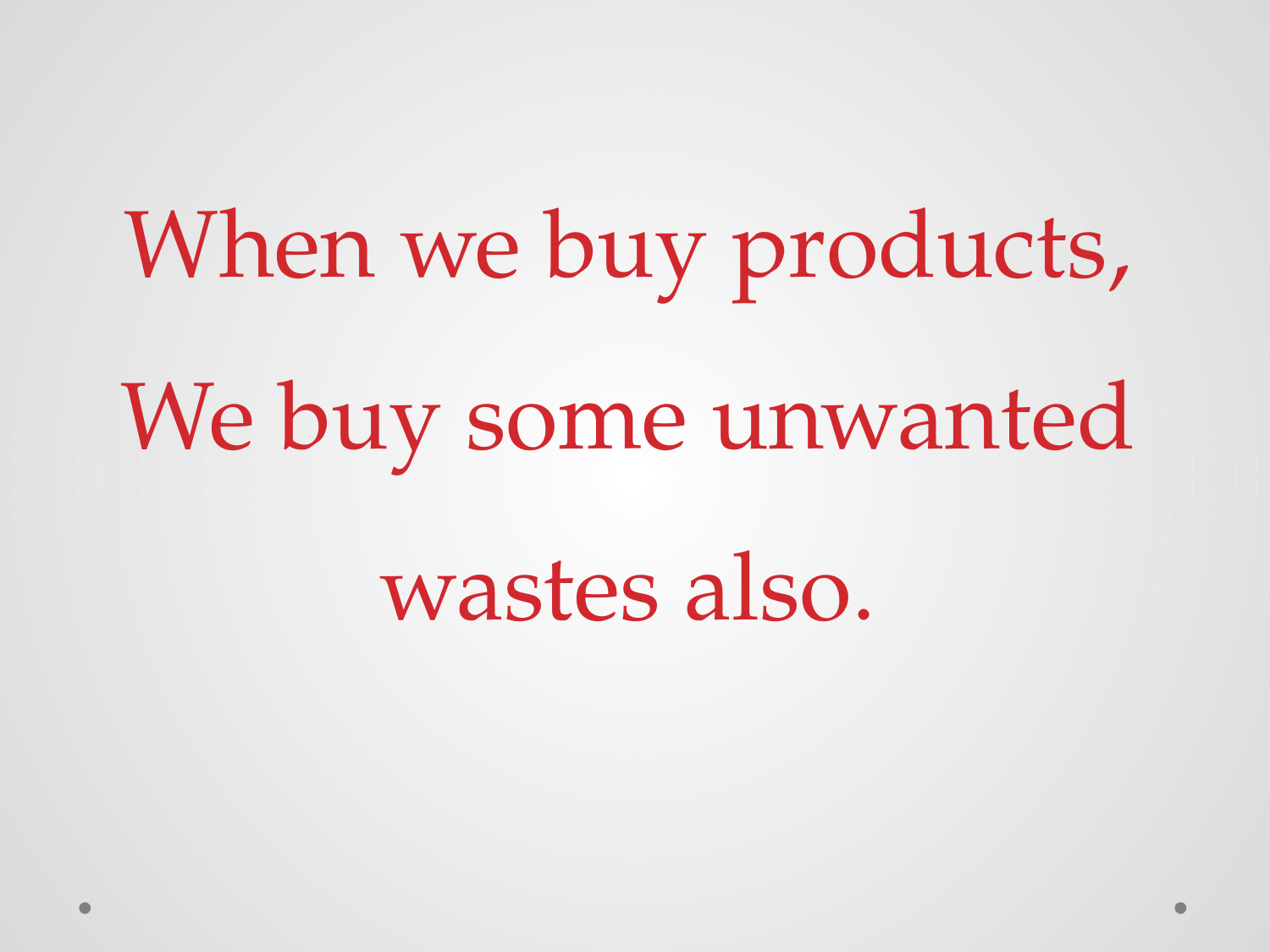

# When we buy products, We buy some unwanted wastes also.